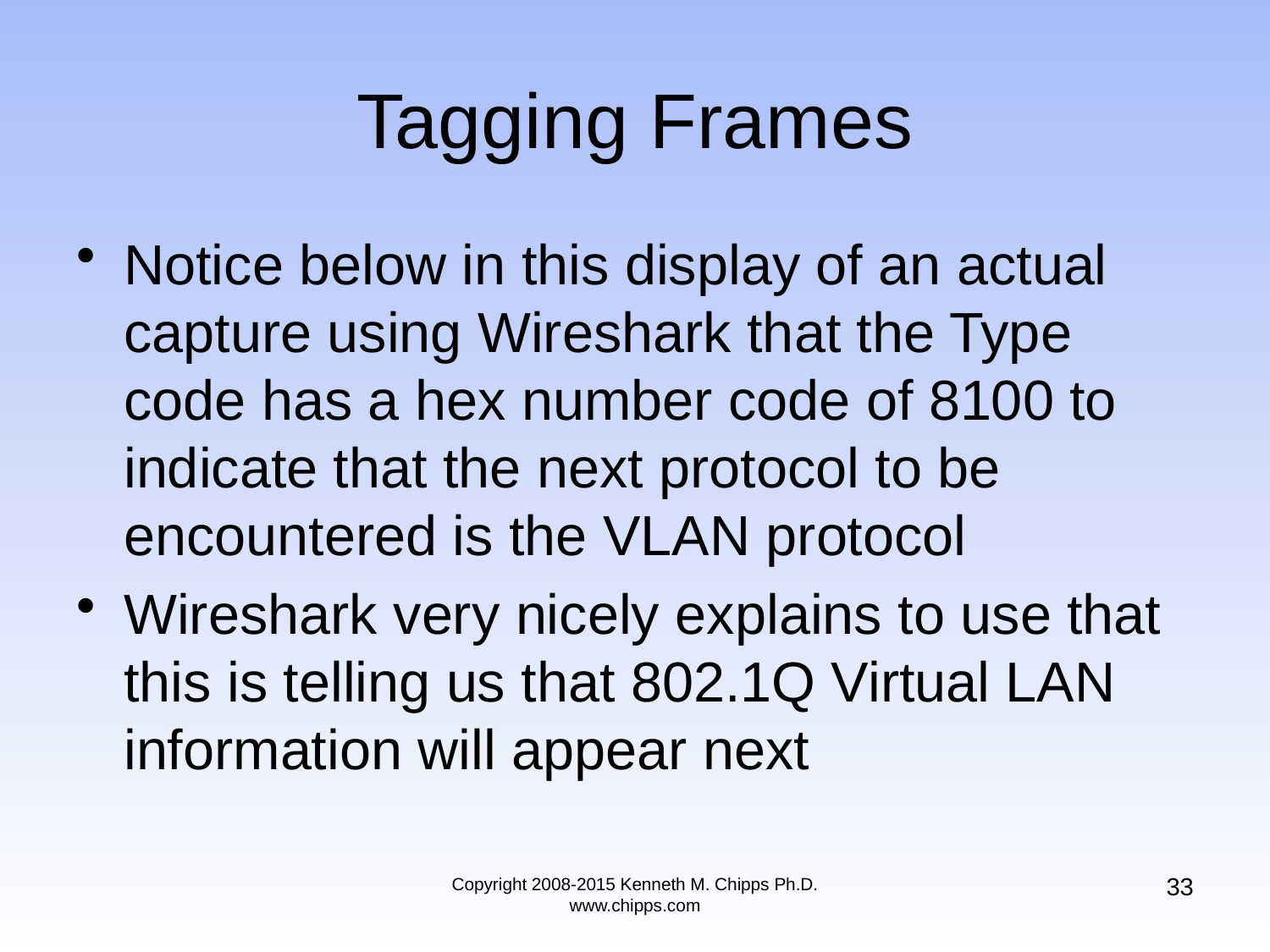

# Tagging Frames
Notice below in this display of an actual capture using Wireshark that the Type code has a hex number code of 8100 to indicate that the next protocol to be encountered is the VLAN protocol
Wireshark very nicely explains to use that this is telling us that 802.1Q Virtual LAN information will appear next
33
Copyright 2008-2015 Kenneth M. Chipps Ph.D. www.chipps.com